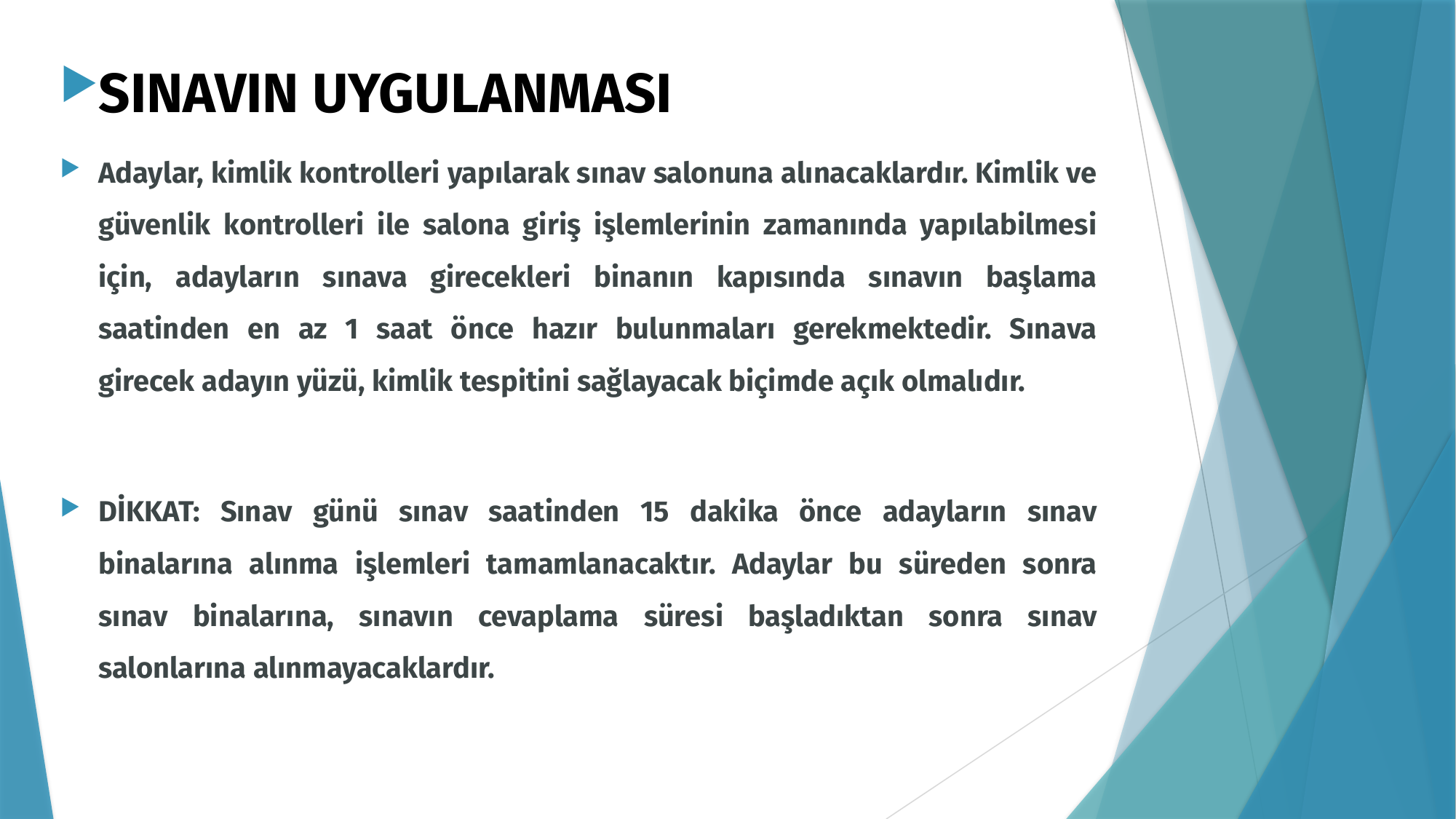

SINAVIN UYGULANMASI
Adaylar, kimlik kontrolleri yapılarak sınav salonuna alınacaklardır. Kimlik ve güvenlik kontrolleri ile salona giriş işlemlerinin zamanında yapılabilmesi için, adayların sınava girecekleri binanın kapısında sınavın başlama saatinden en az 1 saat önce hazır bulunmaları gerekmektedir. Sınava girecek adayın yüzü, kimlik tespitini sağlayacak biçimde açık olmalıdır.

DİKKAT: Sınav günü sınav saatinden 15 dakika önce adayların sınav binalarına alınma işlemleri tamamlanacaktır. Adaylar bu süreden sonra sınav binalarına, sınavın cevaplama süresi başladıktan sonra sınav salonlarına alınmayacaklardır.